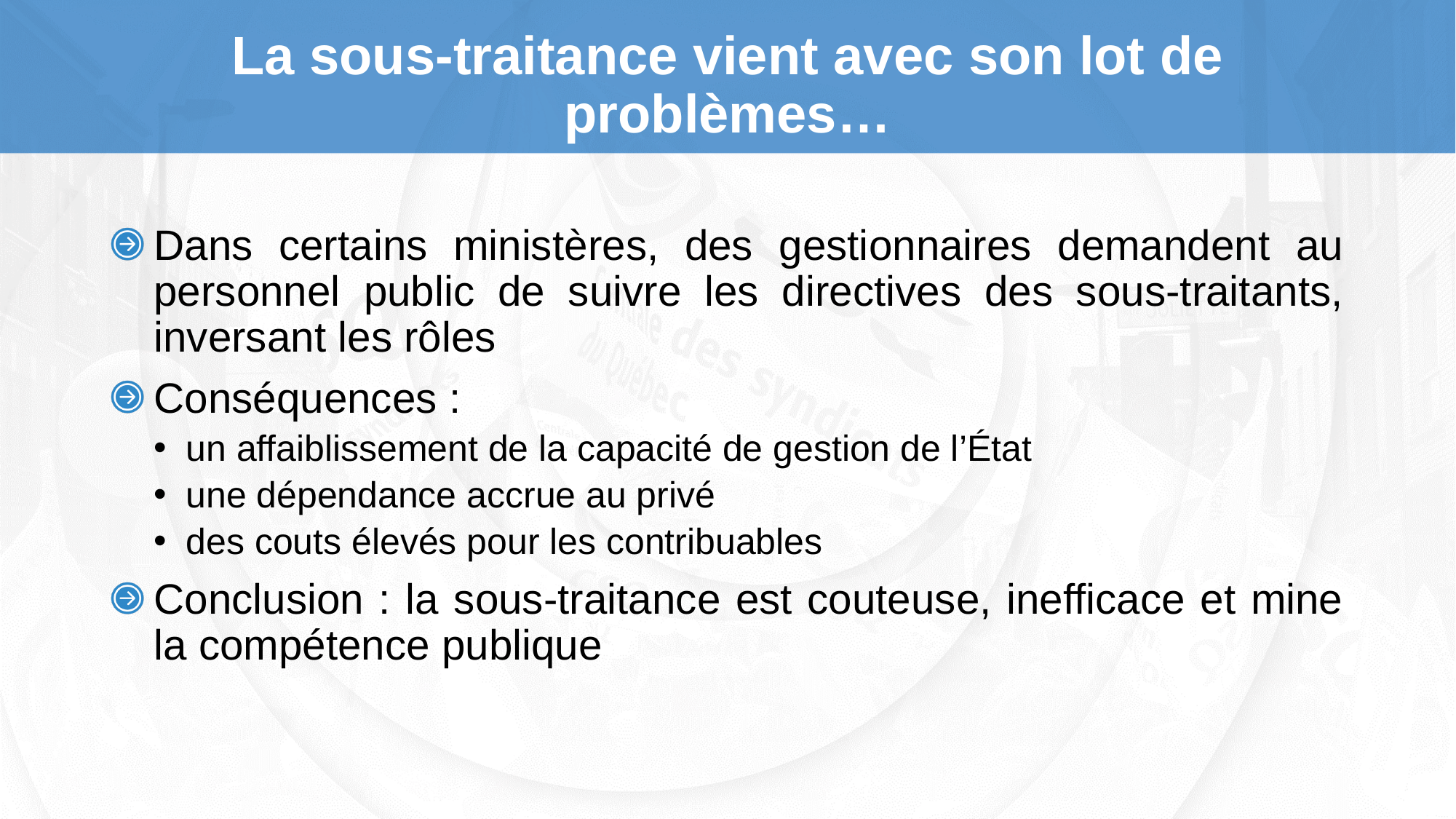

# La sous-traitance vient avec son lot de problèmes…
Dans certains ministères, des gestionnaires demandent au personnel public de suivre les directives des sous-traitants, inversant les rôles
Conséquences :
un affaiblissement de la capacité de gestion de l’État
une dépendance accrue au privé
des couts élevés pour les contribuables
Conclusion : la sous-traitance est couteuse, inefficace et mine la compétence publique